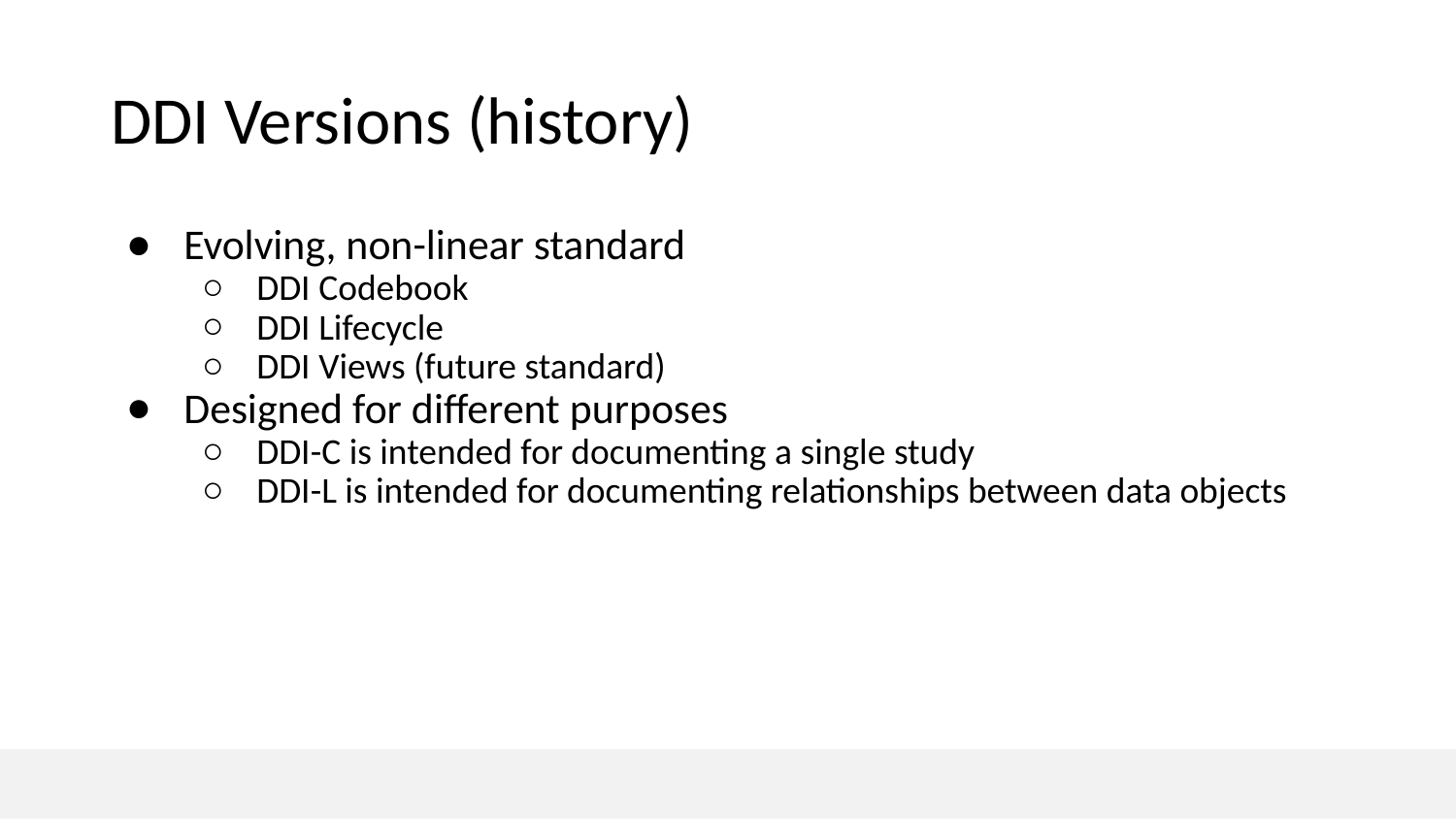

# DDI Versions (history)
Evolving, non-linear standard
DDI Codebook
DDI Lifecycle
DDI Views (future standard)
Designed for different purposes
DDI-C is intended for documenting a single study
DDI-L is intended for documenting relationships between data objects